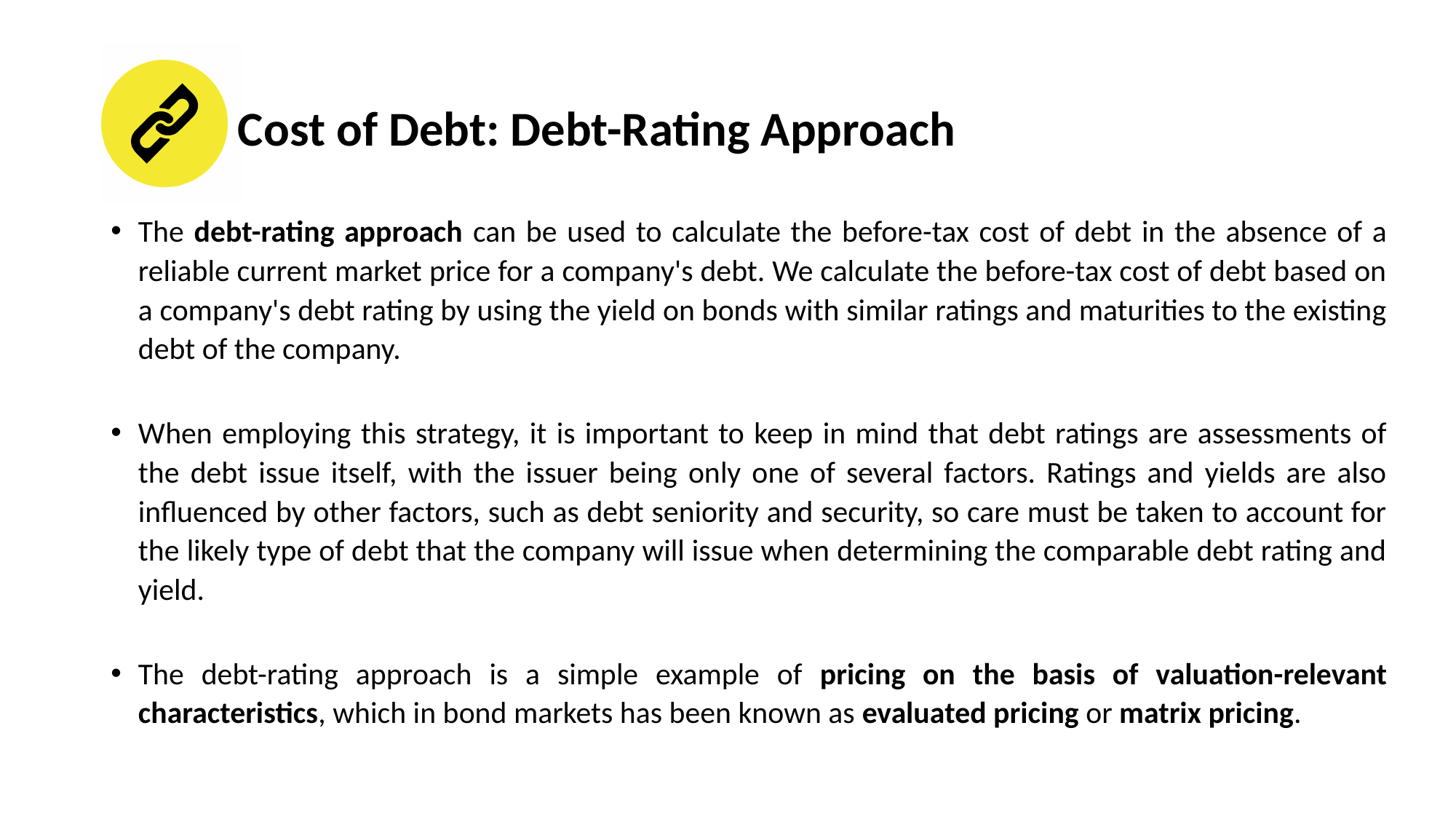

# Cost of Debt: Debt-Rating Approach
The debt-rating approach can be used to calculate the before-tax cost of debt in the absence of a reliable current market price for a company's debt. We calculate the before-tax cost of debt based on a company's debt rating by using the yield on bonds with similar ratings and maturities to the existing debt of the company.

When employing this strategy, it is important to keep in mind that debt ratings are assessments of the debt issue itself, with the issuer being only one of several factors. Ratings and yields are also influenced by other factors, such as debt seniority and security, so care must be taken to account for the likely type of debt that the company will issue when determining the comparable debt rating and yield.

The debt-rating approach is a simple example of pricing on the basis of valuation-relevant characteristics, which in bond markets has been known as evaluated pricing or matrix pricing.